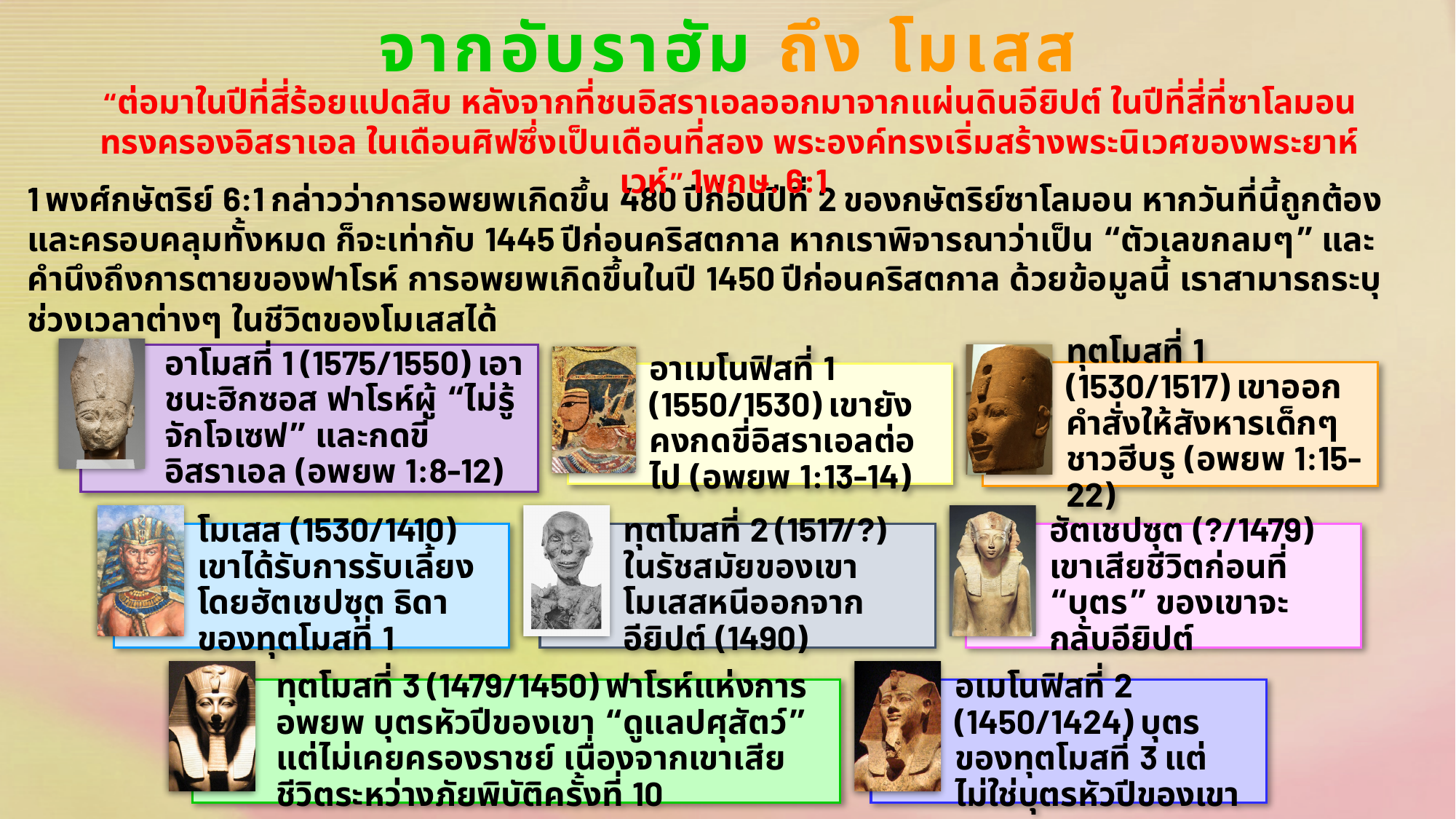

จากอับราฮัม ถึง โมเสส
“ต่อ​มา​ใน​ปี​ที่​สี่​ร้อย​แปด​สิบ หลัง​จาก​ที่​ชน​อิส​รา​เอล​ออก​มา​จาก​แผ่น​ดิน​อี​ยิปต์ ใน​ปี​ที่​สี่​ที่​ซา​โล​มอน​ทรง​ครอง​อิส​รา​เอล ใน​เดือน​ศิฟ​ซึ่ง​เป็น​เดือน​ที่​สอง พระ​องค์​ทรง​เริ่ม​สร้าง​พระ​นิเวศ​ของ​พระ​ยาห์​เวห์” 1พกษ. 6:1
1 พงศ์กษัตริย์ 6:1 กล่าวว่าการอพยพเกิดขึ้น 480 ปีก่อนปีที่ 2 ของกษัตริย์ซาโลมอน หากวันที่นี้ถูกต้องและครอบคลุมทั้งหมด ก็จะเท่ากับ 1445 ปีก่อนคริสตกาล หากเราพิจารณาว่าเป็น “ตัวเลขกลมๆ” และคำนึงถึงการตายของฟาโรห์ การอพยพเกิดขึ้นในปี 1450 ปีก่อนคริสตกาล ด้วยข้อมูลนี้ เราสามารถระบุช่วงเวลาต่างๆ ในชีวิตของโมเสสได้
อาโมสที่ 1 (1575/1550) เอาชนะฮิกซอส ฟาโรห์ผู้ “ไม่รู้จักโจเซฟ” และกดขี่อิสราเอล (อพยพ 1:8-12)
อาเมโนฟิสที่ 1 (1550/1530) เขายังคงกดขี่อิสราเอลต่อไป (อพยพ 1:13-14)
ทุตโมสที่ 1 (1530/1517) เขาออกคำสั่งให้สังหารเด็กๆ ชาวฮีบรู (อพยพ 1:15-22)
โมเสส (1530/1410) เขาได้รับการรับเลี้ยงโดยฮัตเชปซุต ธิดาของทุตโมสที่ 1
ทุตโมสที่ 2 (1517/?) ในรัชสมัยของเขา โมเสสหนีออกจากอียิปต์ (1490)
ฮัตเชปซุต (?/1479) เขาเสียชีวิตก่อนที่ “บุตร” ของเขาจะกลับอียิปต์
ทุตโมสที่ 3 (1479/1450) ฟาโรห์แห่งการอพยพ บุตรหัวปีของเขา “ดูแลปศุสัตว์” แต่ไม่เคยครองราชย์ เนื่องจากเขาเสียชีวิตระหว่างภัยพิบัติครั้งที่ 10
อเมโนฟิสที่ 2 (1450/1424) บุตรของทุตโมสที่ 3 แต่ไม่ใช่บุตรหัวปีของเขา